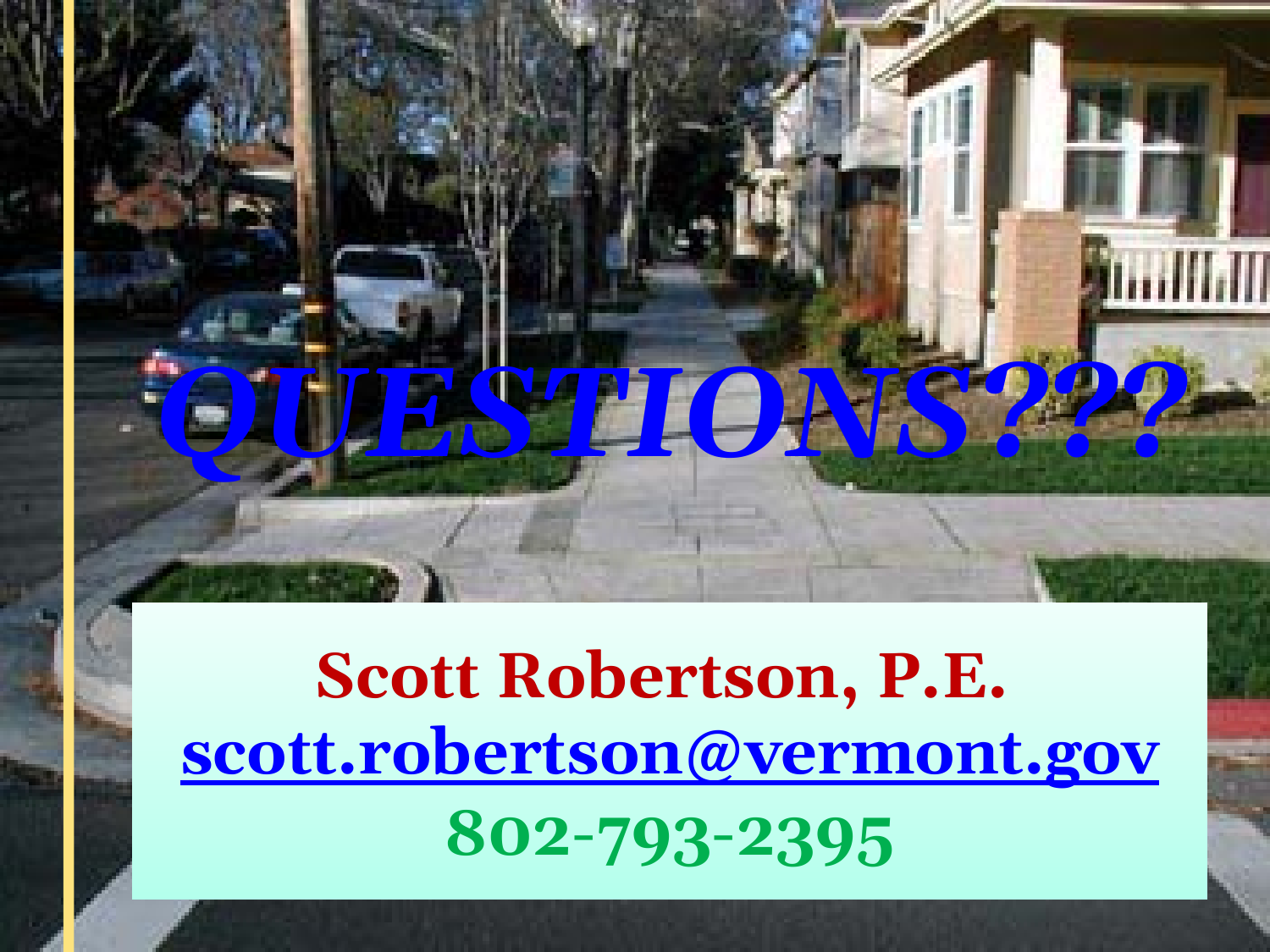

# QUESTIONS??? Scott Robertson, P.E. scott.robertson@vermont.gov 802-793-2395